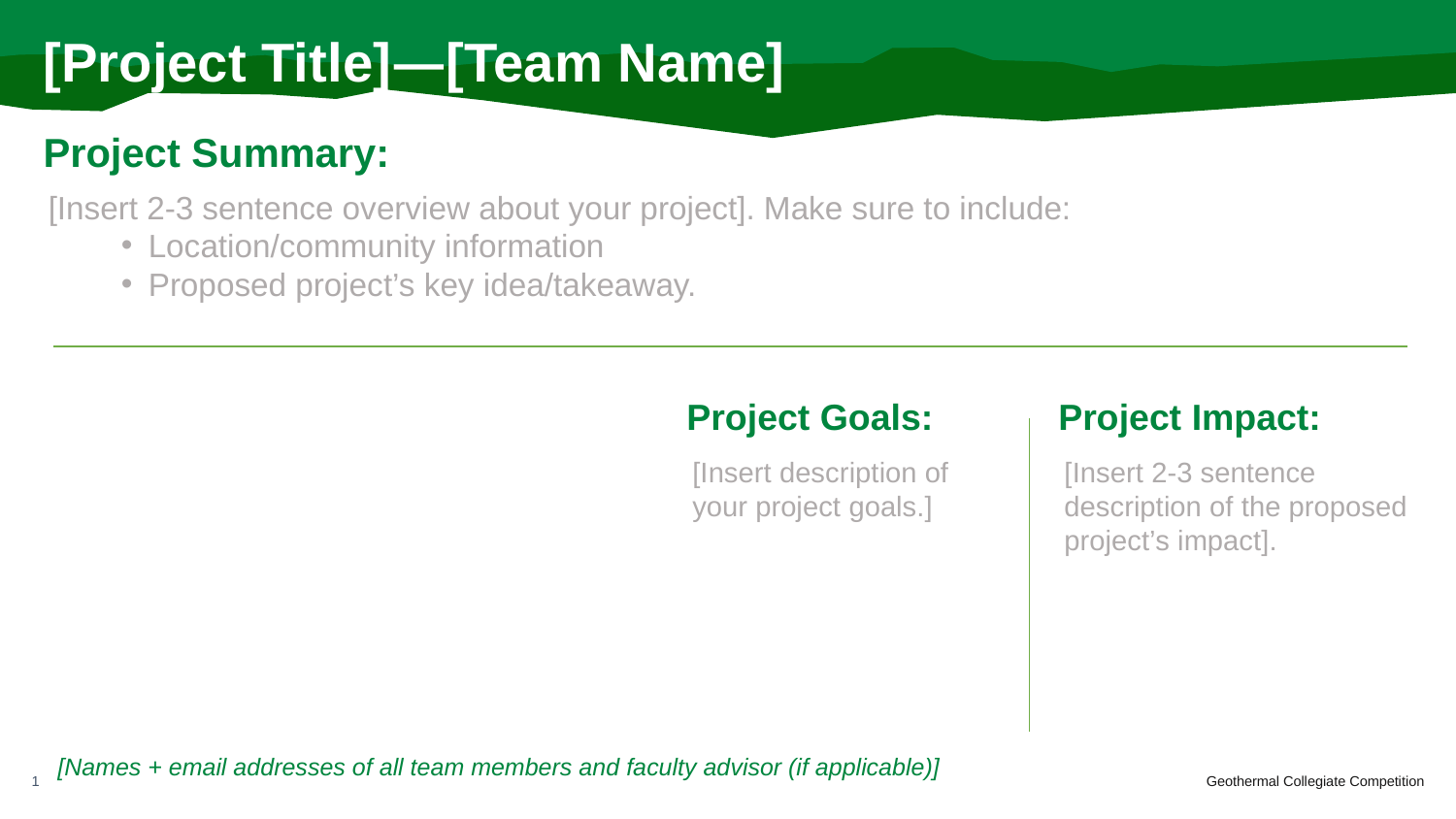

# [Project Title]—[Team Name]
Project Summary:
[Insert 2-3 sentence overview about your project]. Make sure to include:
Location/community information
Proposed project’s key idea/takeaway.
Project Goals:
Project Impact:

[Insert description of your project goals.]
[Insert 2-3 sentence description of the proposed project’s impact].
[Names + email addresses of all team members and faculty advisor (if applicable)]
1
Geothermal Collegiate Competition